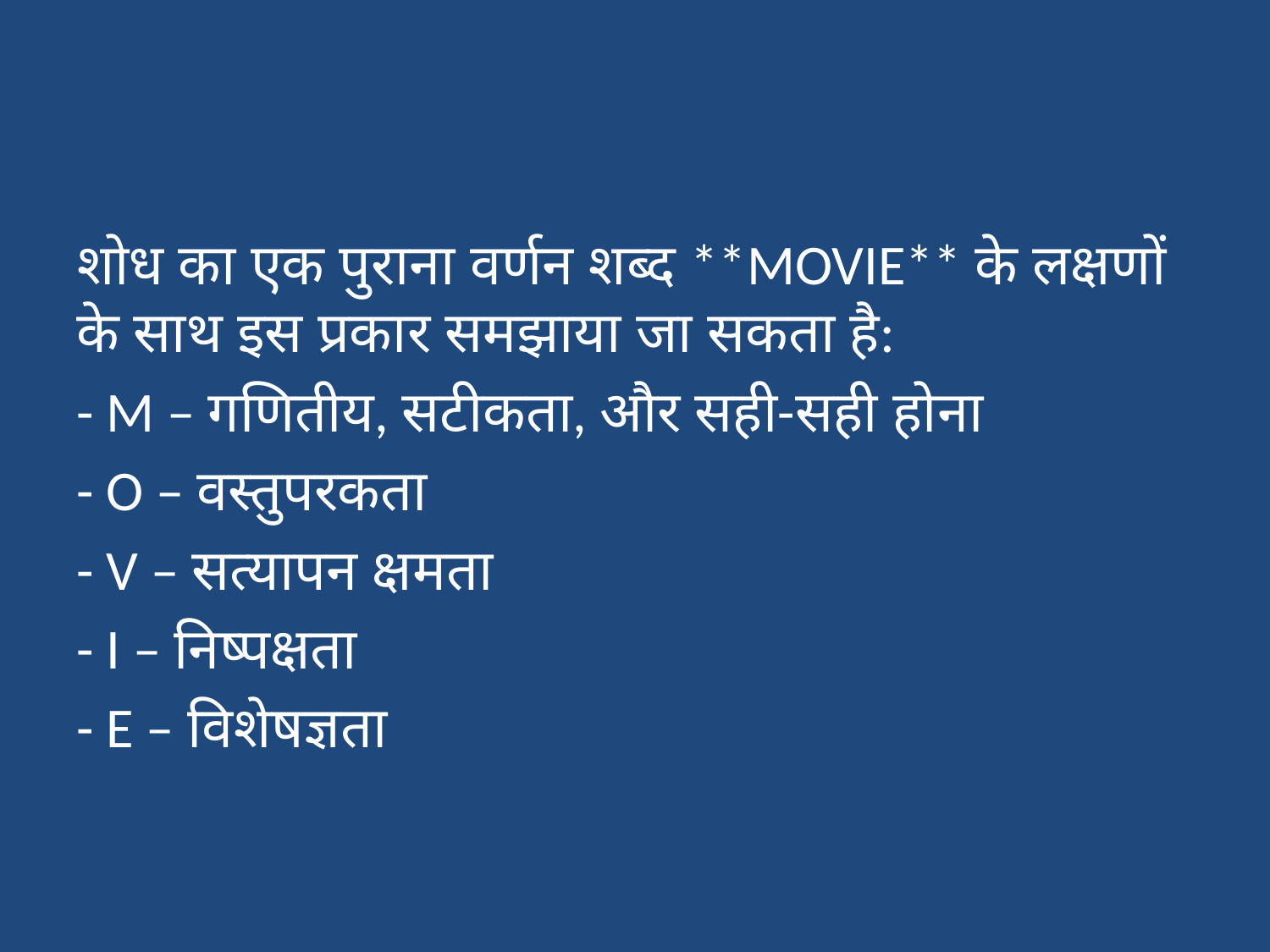

#
शोध का एक पुराना वर्णन शब्द **MOVIE** के लक्षणों के साथ इस प्रकार समझाया जा सकता है:
- M – गणितीय, सटीकता, और सही-सही होना
- O – वस्तुपरकता
- V – सत्यापन क्षमता
- I – निष्पक्षता
- E – विशेषज्ञता